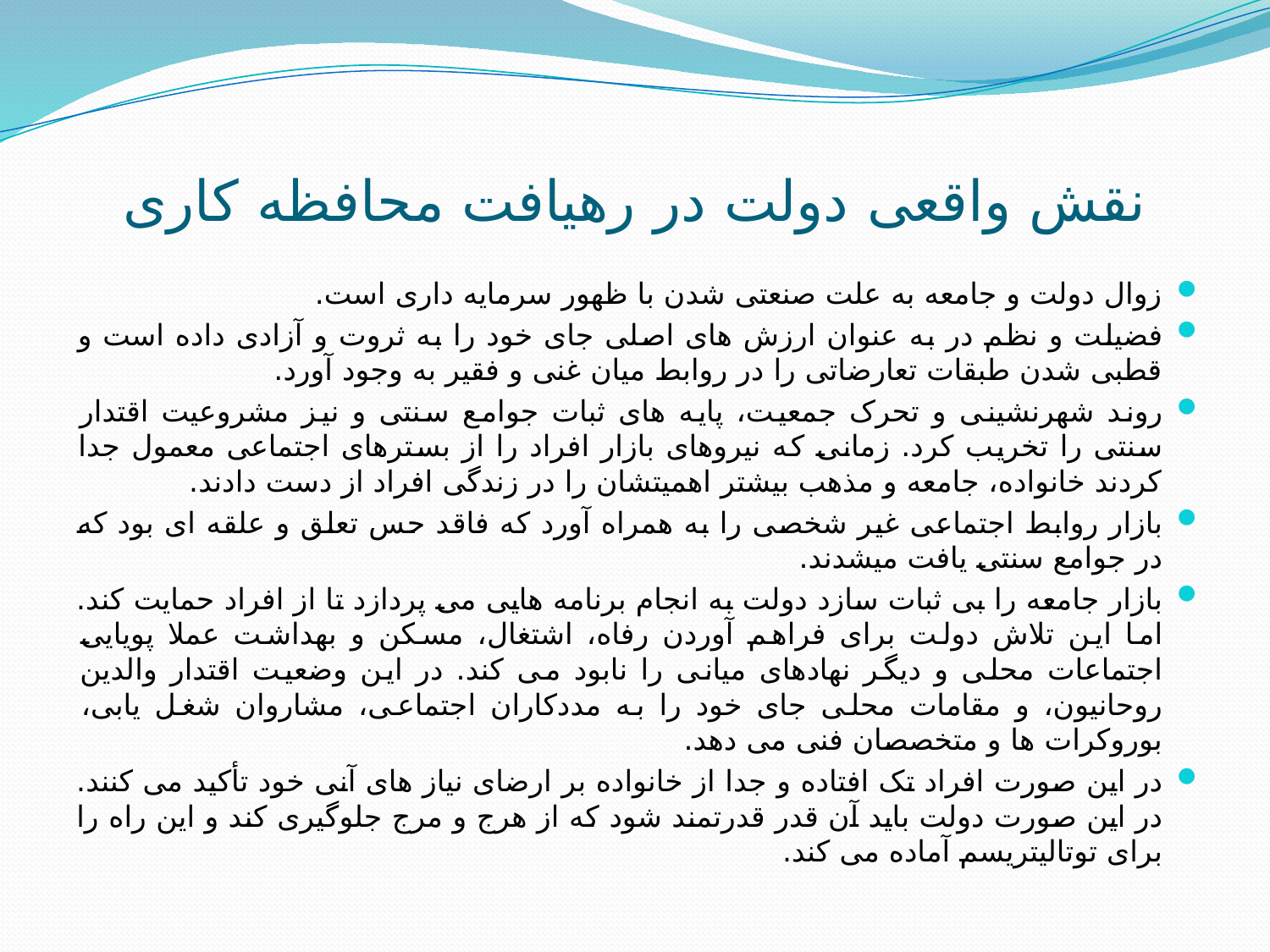

# نقش واقعی دولت در رهیافت محافظه کاری
زوال دولت و جامعه به علت صنعتی شدن با ظهور سرمایه داری است.
فضیلت و نظم در به عنوان ارزش های اصلی جای خود را به ثروت و آزادی داده است و قطبی شدن طبقات تعارضاتی را در روابط میان غنی و فقیر به وجود آورد.
روند شهرنشینی و تحرک جمعیت، پایه های ثبات جوامع سنتی و نیز مشروعیت اقتدار سنتی را تخریب کرد. زمانی که نیروهای بازار افراد را از بسترهای اجتماعی معمول جدا کردند خانواده، جامعه و مذهب بیشتر اهمیتشان را در زندگی افراد از دست دادند.
بازار روابط اجتماعی غیر شخصی را به همراه آورد که فاقد حس تعلق و علقه ای بود که در جوامع سنتی یافت میشدند.
بازار جامعه را بی ثبات سازد دولت به انجام برنامه هایی می پردازد تا از افراد حمایت کند. اما این تلاش دولت برای فراهم آوردن رفاه، اشتغال، مسکن و بهداشت عملا پویایی اجتماعات محلی و دیگر نهادهای میانی را نابود می کند. در این وضعیت اقتدار والدین روحانیون، و مقامات محلی جای خود را به مددکاران اجتماعی، مشاروان شغل یابی، بوروکرات ها و متخصصان فنی می دهد.
در این صورت افراد تک افتاده و جدا از خانواده بر ارضای نیاز های آنی خود تأکید می کنند. در این صورت دولت باید آن قدر قدرتمند شود که از هرج و مرج جلوگیری کند و این راه را برای توتالیتریسم آماده می کند.